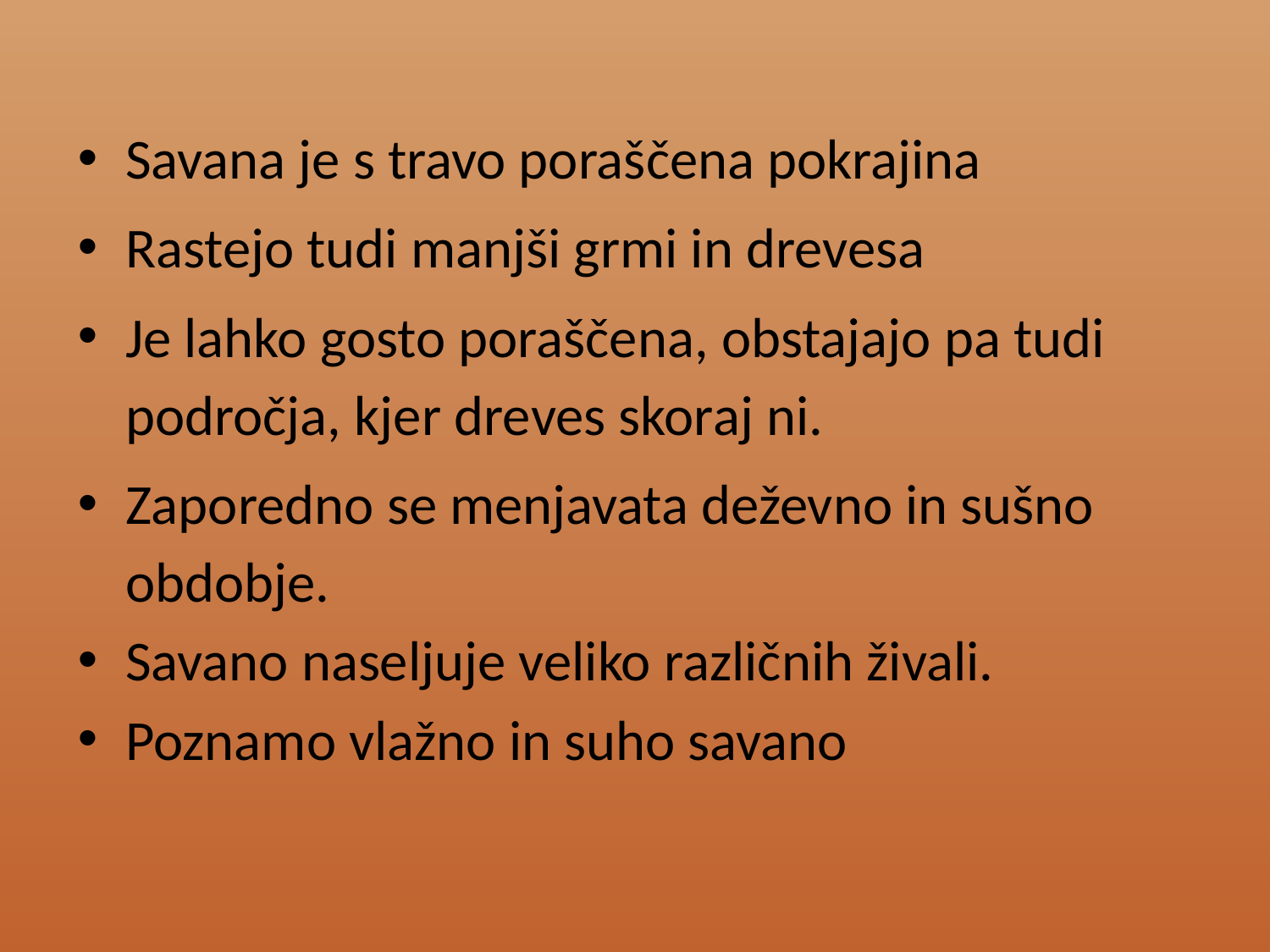

Savana je s travo poraščena pokrajina
Rastejo tudi manjši grmi in drevesa
Je lahko gosto poraščena, obstajajo pa tudi področja, kjer dreves skoraj ni.
Zaporedno se menjavata deževno in sušno obdobje.
Savano naseljuje veliko različnih živali.
Poznamo vlažno in suho savano